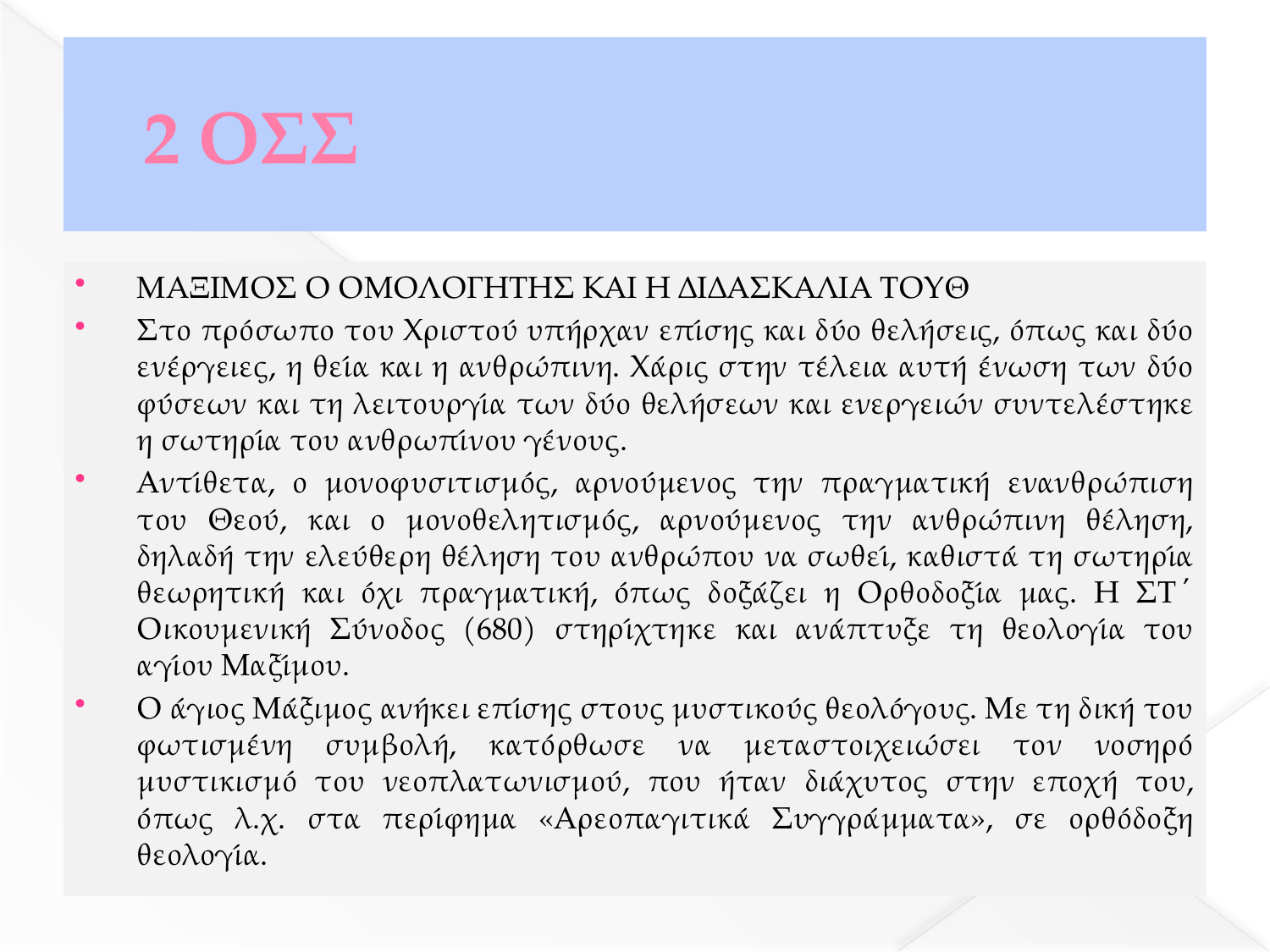

# 2 ΟΣΣ
ΜΑΞΙΜΟΣ Ο ΟΜΟΛΟΓΗΤΗΣ ΚΑΙ Η ΔΙΔΑΣΚΑΛΙΑ ΤΟΥΘ
Στο πρόσωπο του Χριστού υπήρχαν επίσης και δύο θελήσεις, όπως και δύο ενέργειες, η θεία και η ανθρώπινη. Χάρις στην τέλεια αυτή ένωση των δύο φύσεων και τη λειτουργία των δύο θελήσεων και ενεργειών συντελέστηκε η σωτηρία του ανθρωπίνου γένους.
Αντίθετα, ο μονοφυσιτισμός, αρνούμενος την πραγματική ενανθρώπιση του Θεού, και ο μονοθελητισμός, αρνούμενος την ανθρώπινη θέληση, δηλαδή την ελεύθερη θέληση του ανθρώπου να σωθεί, καθιστά τη σωτηρία θεωρητική και όχι πραγματική, όπως δοξάζει η Ορθοδοξία μας. Η ΣΤ΄ Οικουμενική Σύνοδος (680) στηρίχτηκε και ανάπτυξε τη θεολογία του αγίου Μαξίμου.
Ο άγιος Μάξιμος ανήκει επίσης στους μυστικούς θεολόγους. Με τη δική του φωτισμένη συμβολή, κατόρθωσε να μεταστοιχειώσει τον νοσηρό μυστικισμό του νεοπλατωνισμού, που ήταν διάχυτος στην εποχή του, όπως λ.χ. στα περίφημα «Αρεοπαγιτικά Συγγράμματα», σε ορθόδοξη θεολογία.